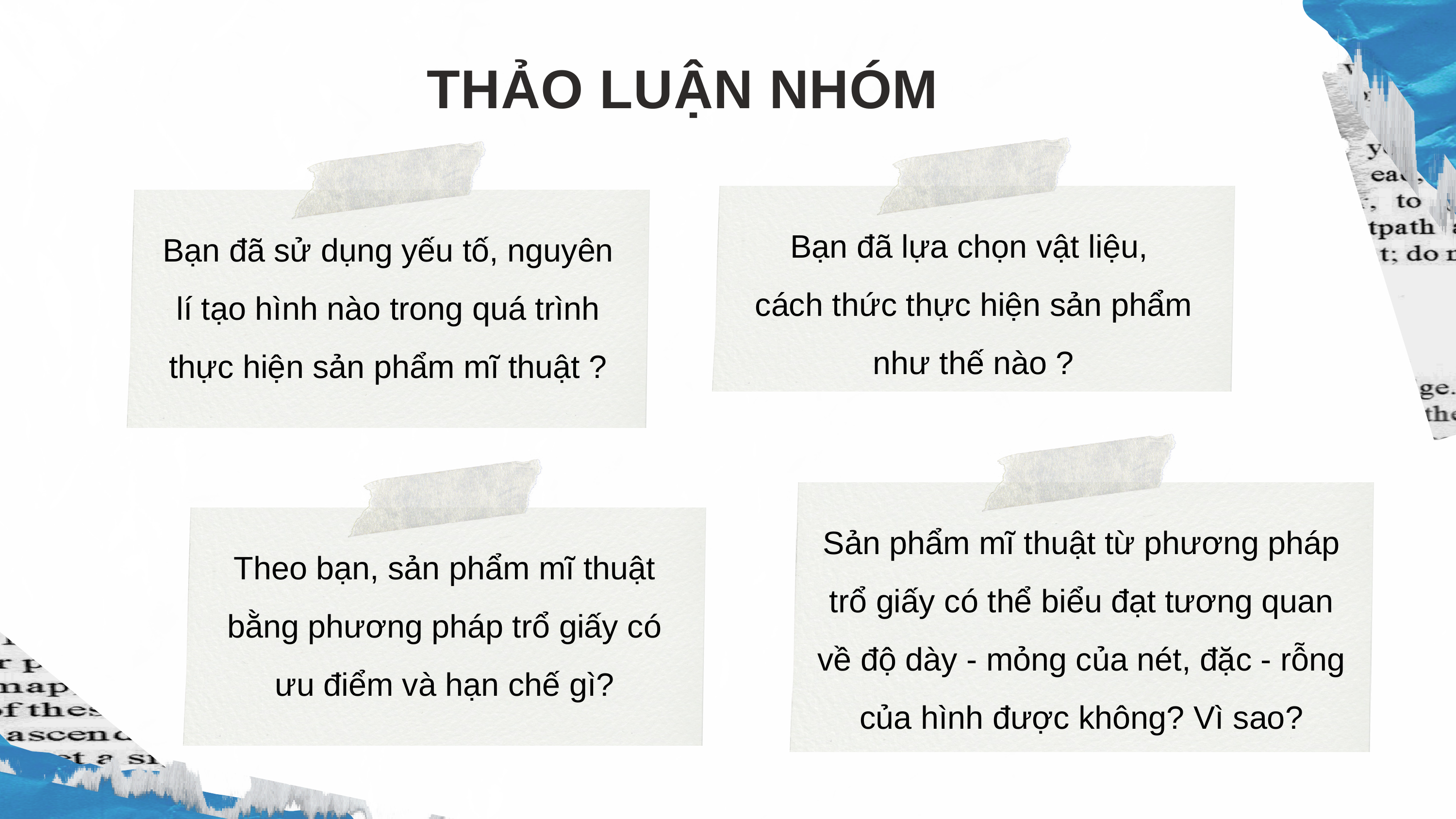

THẢO LUẬN NHÓM

Bạn đã lựa chọn vật liệu,
cách thức thực hiện sản phẩm như thế nào ?

Bạn đã sử dụng yếu tố, nguyên lí tạo hình nào trong quá trình thực hiện sản phẩm mĩ thuật ?

Sản phẩm mĩ thuật từ phương pháp trổ giấy có thể biểu đạt tương quan về độ dày - mỏng của nét, đặc - rỗng của hình được không? Vì sao?

Theo bạn, sản phẩm mĩ thuật bằng phương pháp trổ giấy có ưu điểm và hạn chế gì?